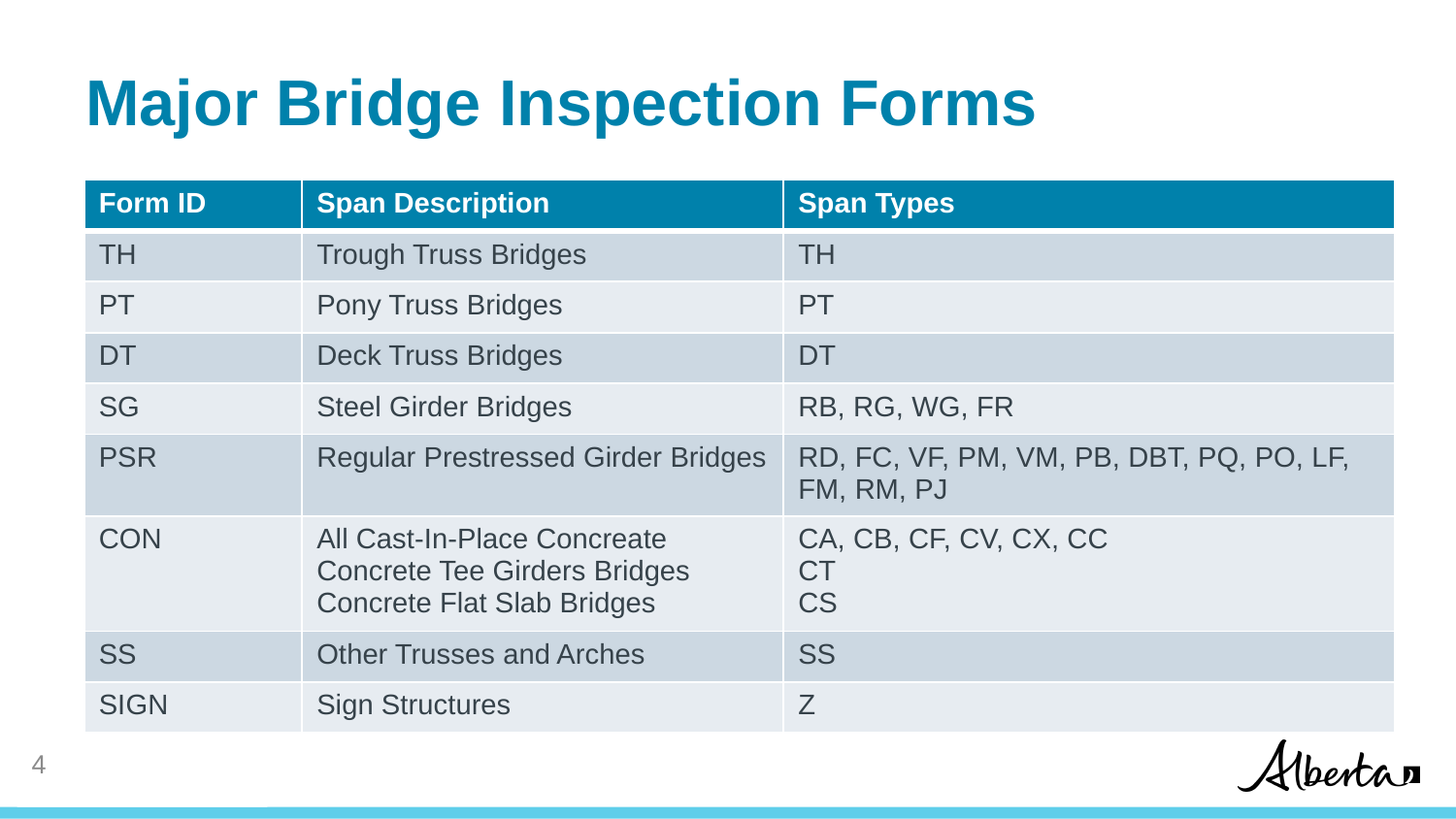

# Major Bridge Inspection Forms
| Form ID | Span Description | Span Types |
| --- | --- | --- |
| TH | Trough Truss Bridges | TH |
| PT | Pony Truss Bridges | PT |
| DT | Deck Truss Bridges | DT |
| SG | Steel Girder Bridges | RB, RG, WG, FR |
| PSR | Regular Prestressed Girder Bridges | RD, FC, VF, PM, VM, PB, DBT, PQ, PO, LF, FM, RM, PJ |
| CON | All Cast-In-Place Concreate Concrete Tee Girders Bridges Concrete Flat Slab Bridges | CA, CB, CF, CV, CX, CC CT CS |
| SS | Other Trusses and Arches | SS |
| SIGN | Sign Structures | Z |
4